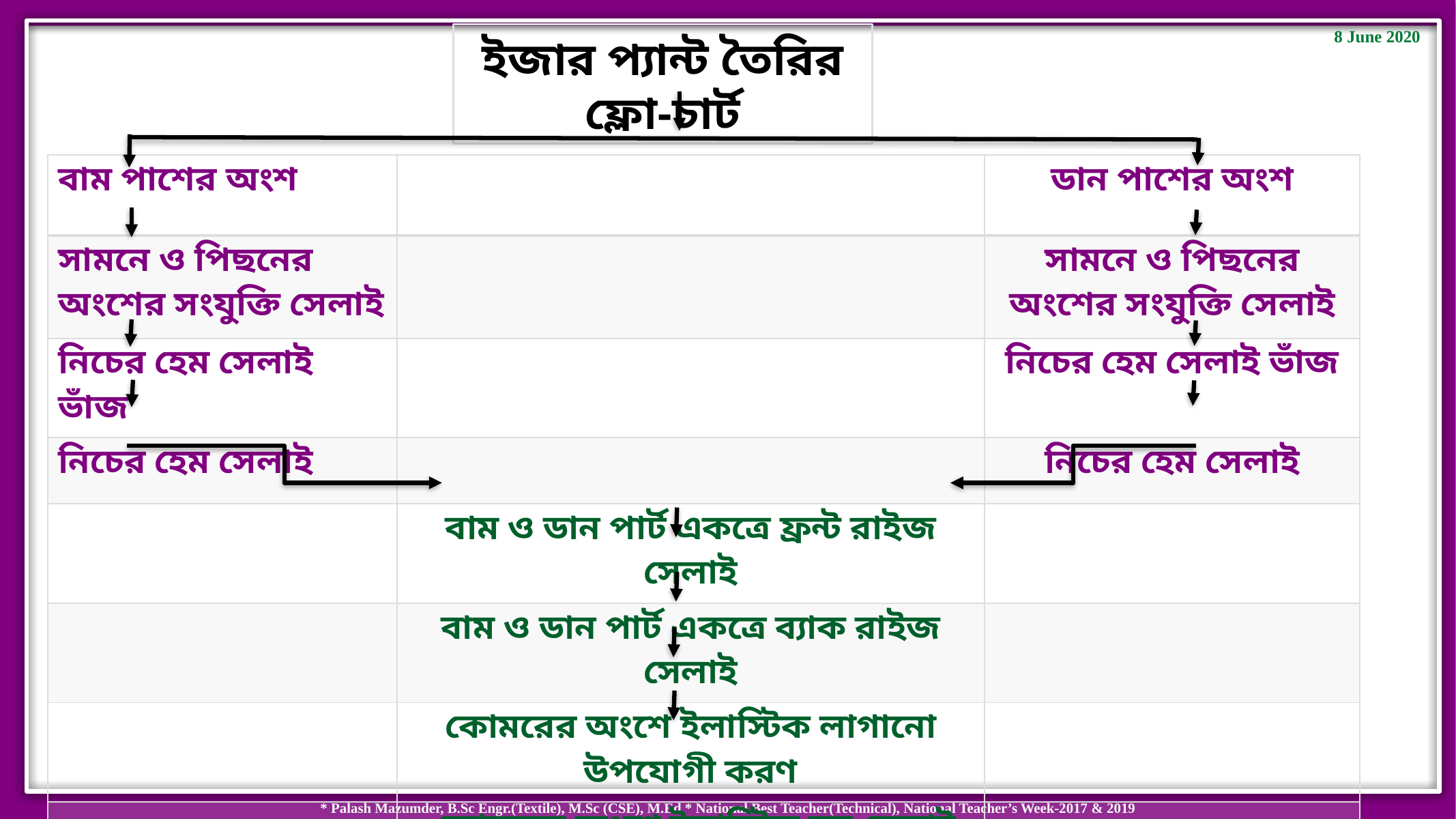

ইজার প্যান্ট তৈরির ফ্লো-চার্ট
| বাম পাশের অংশ |  | ডান পাশের অংশ |
| --- | --- | --- |
| সামনে ও পিছনের অংশের সংযুক্তি সেলাই |  | সামনে ও পিছনের অংশের সংযুক্তি সেলাই |
| নিচের হেম সেলাই ভাঁজ |  | নিচের হেম সেলাই ভাঁজ |
| নিচের হেম সেলাই |  | নিচের হেম সেলাই |
|  | বাম ও ডান পার্ট একত্রে ফ্রন্ট রাইজ সেলাই |  |
|  | বাম ও ডান পার্ট একত্রে ব্যাক রাইজ সেলাই |  |
|  | কোমরের অংশে ইলাস্টিক লাগানো উপযোগী করণ |  |
|  | কোমরের অংশে ইলাস্টিক সহ সেলাই |  |
|  | ইনসিম ও ক্রসসিম সেলাই |  |